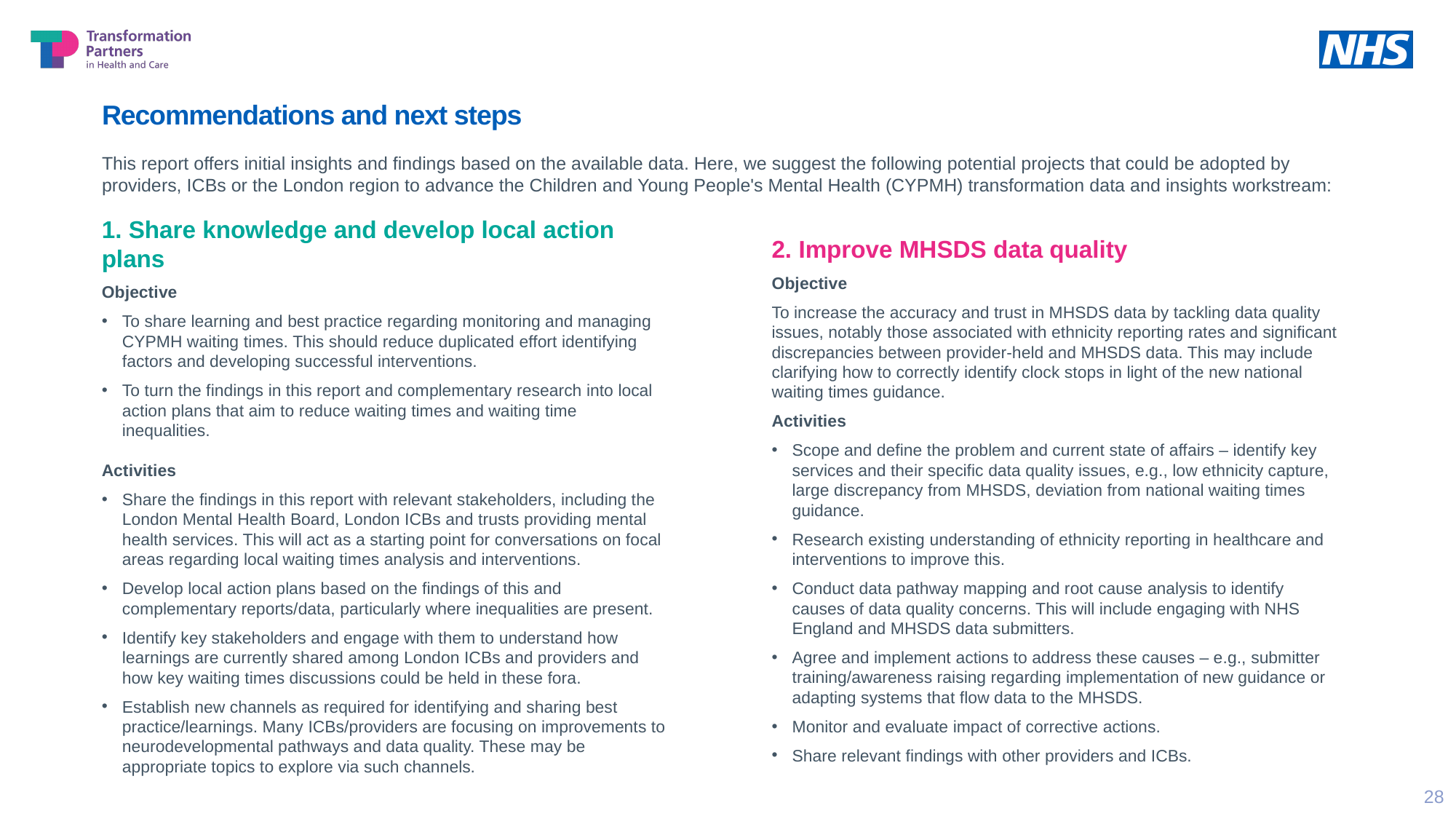

Recommendations and next steps
This report offers initial insights and findings based on the available data. Here, we suggest the following potential projects that could be adopted by providers, ICBs or the London region to advance the Children and Young People's Mental Health (CYPMH) transformation data and insights workstream:
1. Share knowledge and develop local action plans
Objective
To share learning and best practice regarding monitoring and managing CYPMH waiting times. This should reduce duplicated effort identifying factors and developing successful interventions.
To turn the findings in this report and complementary research into local action plans that aim to reduce waiting times and waiting time inequalities.
Activities
Share the findings in this report with relevant stakeholders, including the London Mental Health Board, London ICBs and trusts providing mental health services. This will act as a starting point for conversations on focal areas regarding local waiting times analysis and interventions.
Develop local action plans based on the findings of this and complementary reports/data, particularly where inequalities are present.
Identify key stakeholders and engage with them to understand how learnings are currently shared among London ICBs and providers and how key waiting times discussions could be held in these fora.
Establish new channels as required for identifying and sharing best practice/learnings. Many ICBs/providers are focusing on improvements to neurodevelopmental pathways and data quality. These may be appropriate topics to explore via such channels.
2. Improve MHSDS data quality
Objective
To increase the accuracy and trust in MHSDS data by tackling data quality issues, notably those associated with ethnicity reporting rates and significant discrepancies between provider-held and MHSDS data. This may include clarifying how to correctly identify clock stops in light of the new national waiting times guidance.
Activities
Scope and define the problem and current state of affairs – identify key services and their specific data quality issues, e.g., low ethnicity capture, large discrepancy from MHSDS, deviation from national waiting times guidance.
Research existing understanding of ethnicity reporting in healthcare and interventions to improve this.
Conduct data pathway mapping and root cause analysis to identify causes of data quality concerns. This will include engaging with NHS England and MHSDS data submitters.
Agree and implement actions to address these causes – e.g., submitter training/awareness raising regarding implementation of new guidance or adapting systems that flow data to the MHSDS.
Monitor and evaluate impact of corrective actions.
Share relevant findings with other providers and ICBs.
28